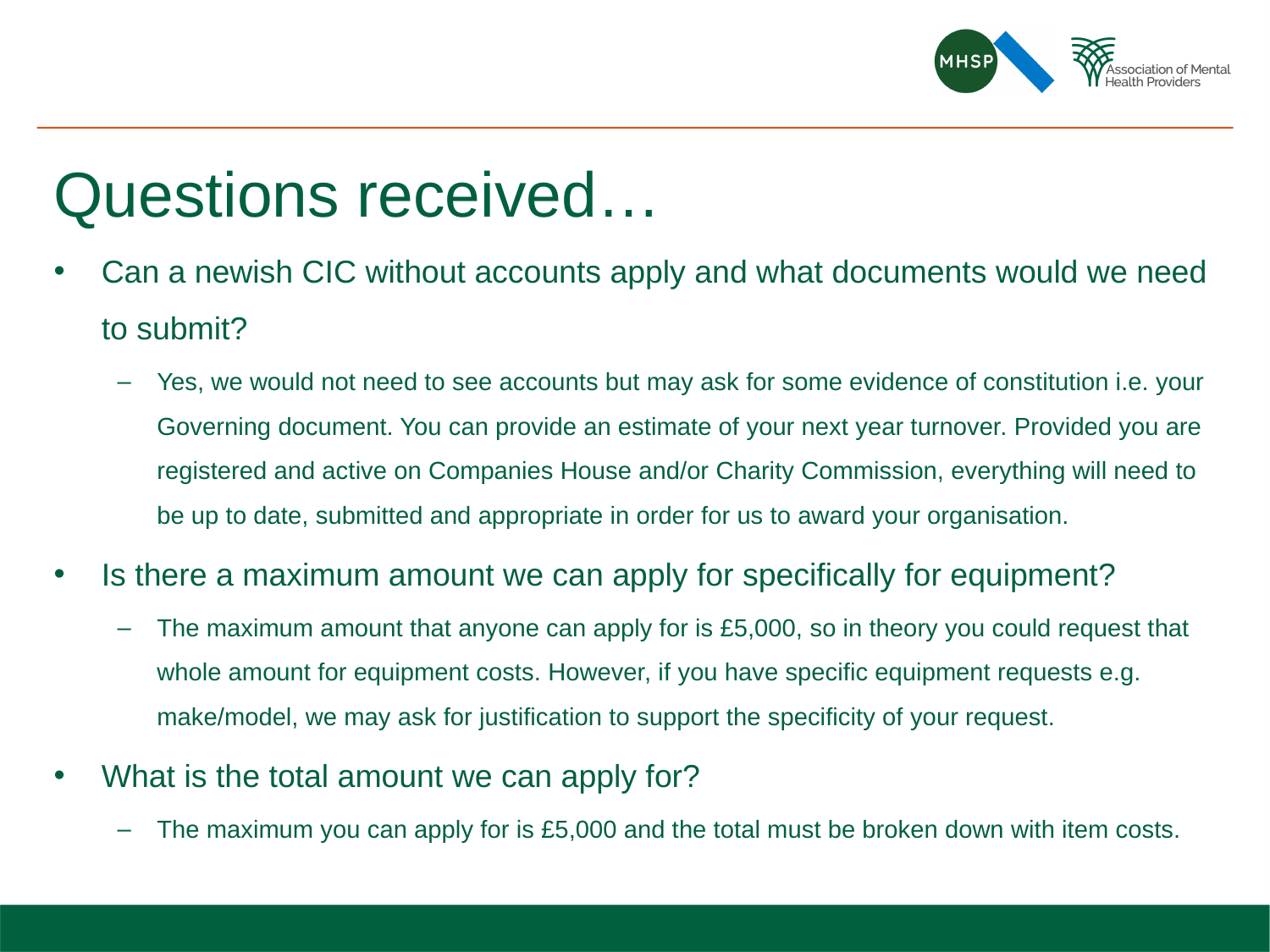

# Questions received…
Can a newish CIC without accounts apply and what documents would we need to submit?
Yes, we would not need to see accounts but may ask for some evidence of constitution i.e. your Governing document. You can provide an estimate of your next year turnover. Provided you are registered and active on Companies House and/or Charity Commission, everything will need to be up to date, submitted and appropriate in order for us to award your organisation.
Is there a maximum amount we can apply for specifically for equipment?
The maximum amount that anyone can apply for is £5,000, so in theory you could request that whole amount for equipment costs. However, if you have specific equipment requests e.g. make/model, we may ask for justification to support the specificity of your request.
What is the total amount we can apply for?
The maximum you can apply for is £5,000 and the total must be broken down with item costs.